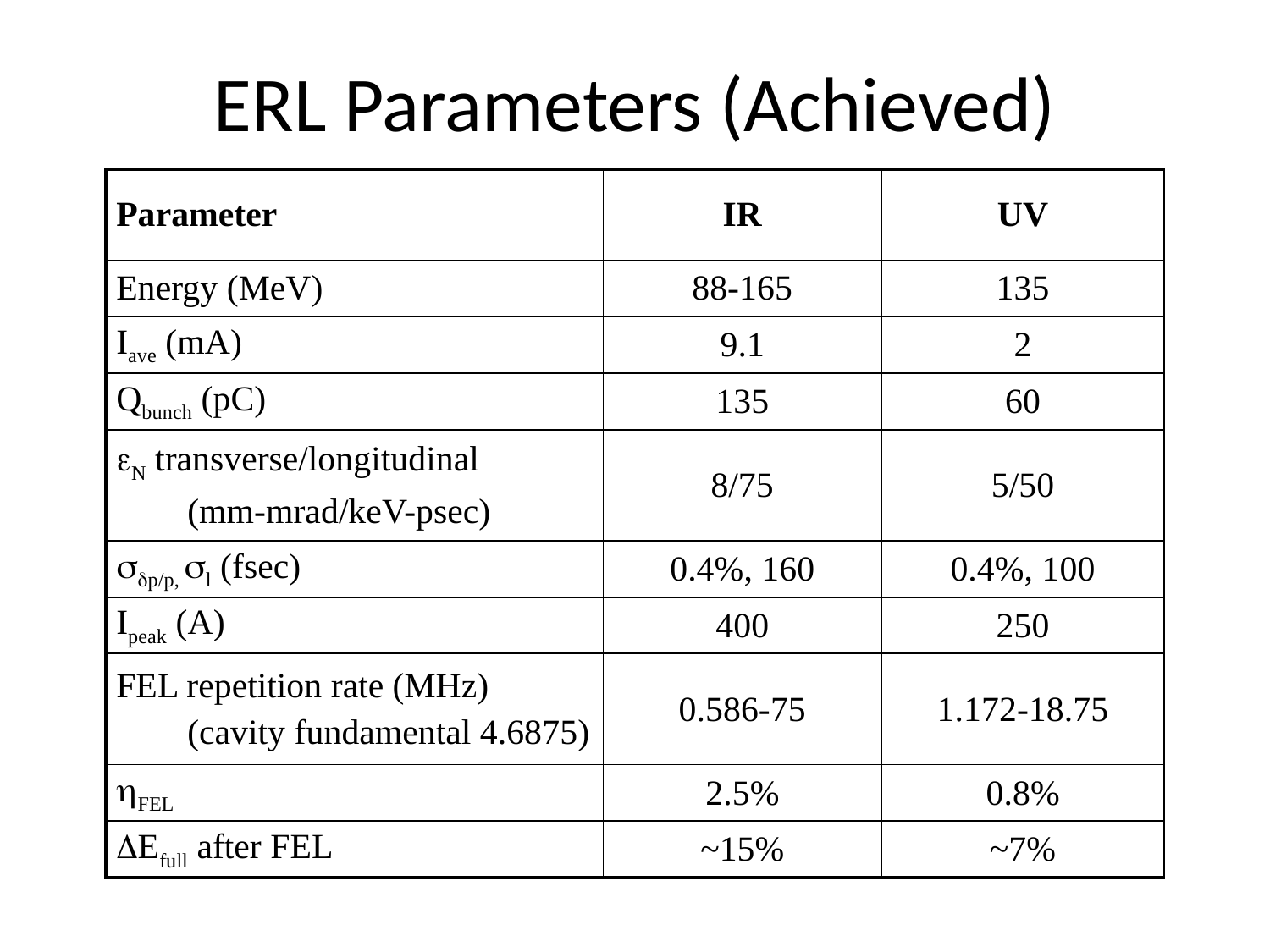

# ERL Parameters (Achieved)
| Parameter | IR | UV |
| --- | --- | --- |
| Energy (MeV) | 88-165 | 135 |
| Iave (mA) | 9.1 | 2 |
| Qbunch (pC) | 135 | 60 |
| εN transverse/longitudinal (mm-mrad/keV-psec) | 8/75 | 5/50 |
| σδp/p, σl (fsec) | 0.4%, 160 | 0.4%, 100 |
| Ipeak (A) | 400 | 250 |
| FEL repetition rate (MHz) (cavity fundamental 4.6875) | 0.586-75 | 1.172-18.75 |
| ηFEL | 2.5% | 0.8% |
| ΔEfull after FEL | ~15% | ~7% |